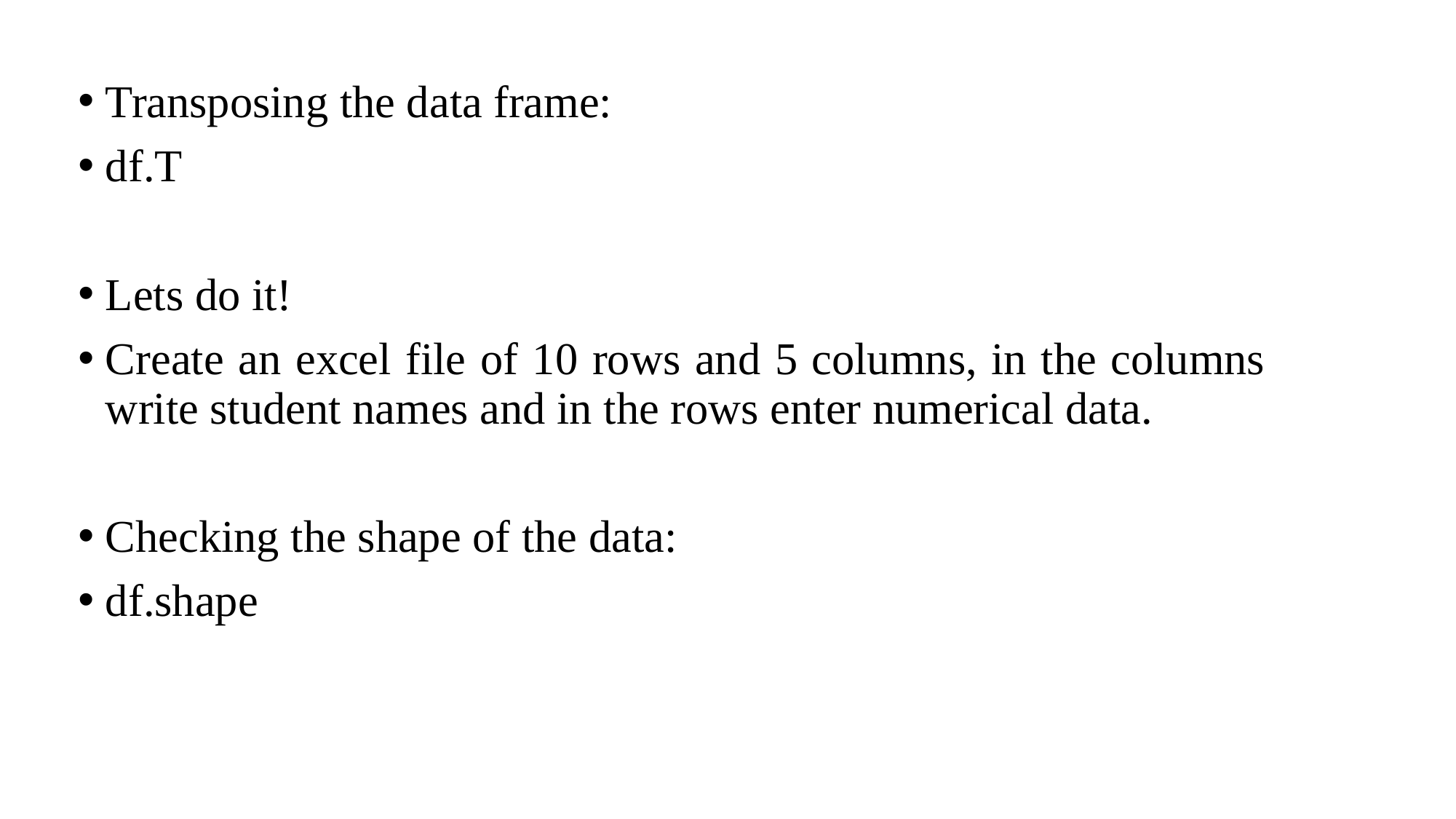

Transposing the data frame:
df.T

Lets do it!
Create an excel file of 10 rows and 5 columns, in the columns write student names and in the rows enter numerical data.

Checking the shape of the data:
df.shape